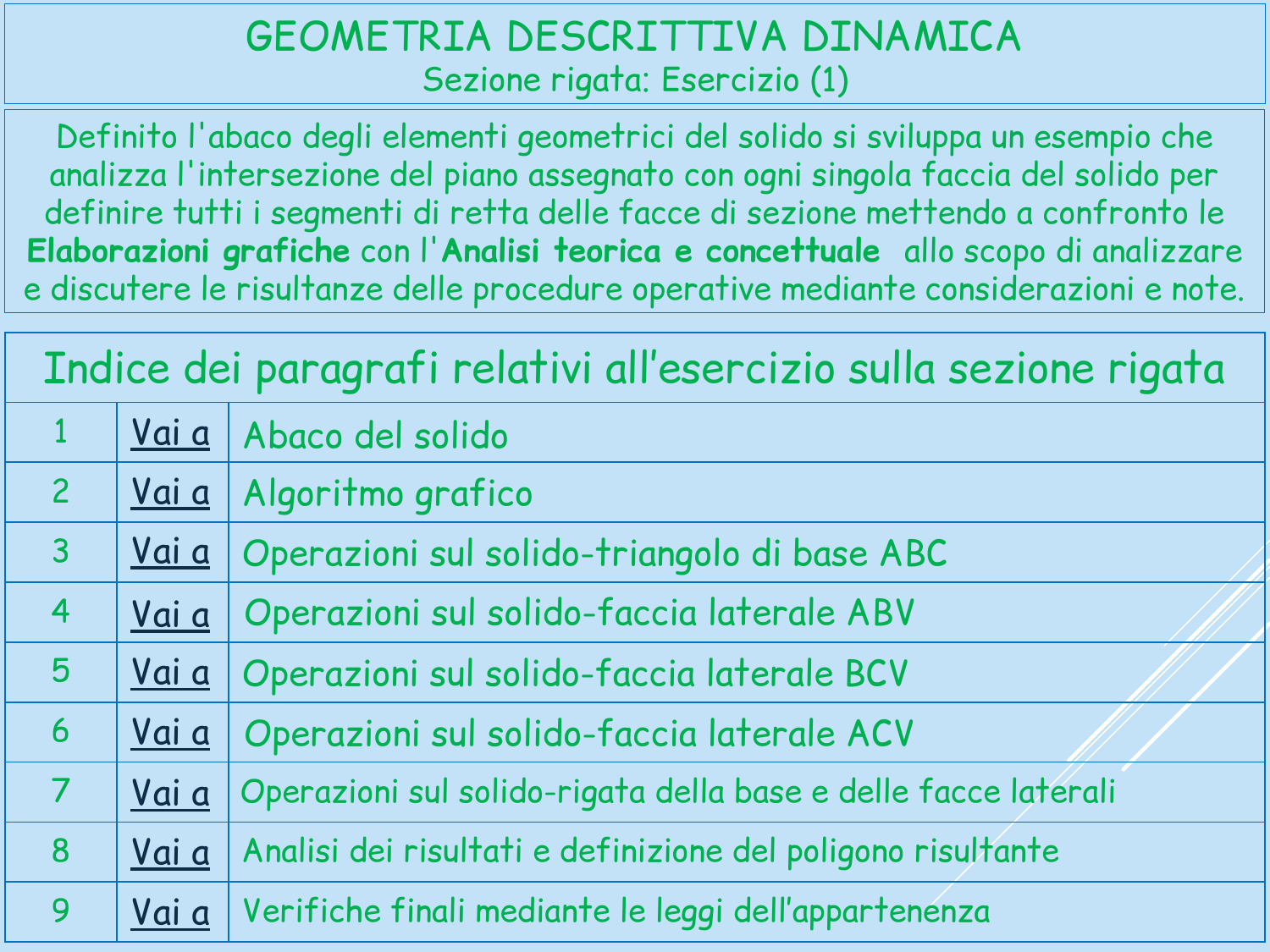

# Geometria descrittiva dinamica Sezione rigata: Esercizio (1)
Definito l'abaco degli elementi geometrici del solido si sviluppa un esempio che analizza l'intersezione del piano assegnato con ogni singola faccia del solido per definire tutti i segmenti di retta delle facce di sezione mettendo a confronto le Elaborazioni grafiche con l'Analisi teorica e concettuale  allo scopo di analizzare e discutere le risultanze delle procedure operative mediante considerazioni e note.
|  |  |  |
| --- | --- | --- |
| 1 |  |  |
| 2 |  |  |
| 3 |  |  |
| 4 |  |  |
| 5 |  |  |
| 6 |  |  |
| 7 |  |  |
| 8 |  |  |
| 9 |  |  |
Indice dei paragrafi relativi all’esercizio sulla sezione rigata
Vai a
Abaco del solido
Vai a
Algoritmo grafico
Vai a
Operazioni sul solido-triangolo di base ABC
Operazioni sul solido-faccia laterale ABV
Vai a
Vai a
Operazioni sul solido-faccia laterale BCV
Vai a
Operazioni sul solido-faccia laterale ACV
Vai a
Operazioni sul solido-rigata della base e delle facce laterali
Vai a
Analisi dei risultati e definizione del poligono risultante
Vai a
Verifiche finali mediante le leggi dell’appartenenza